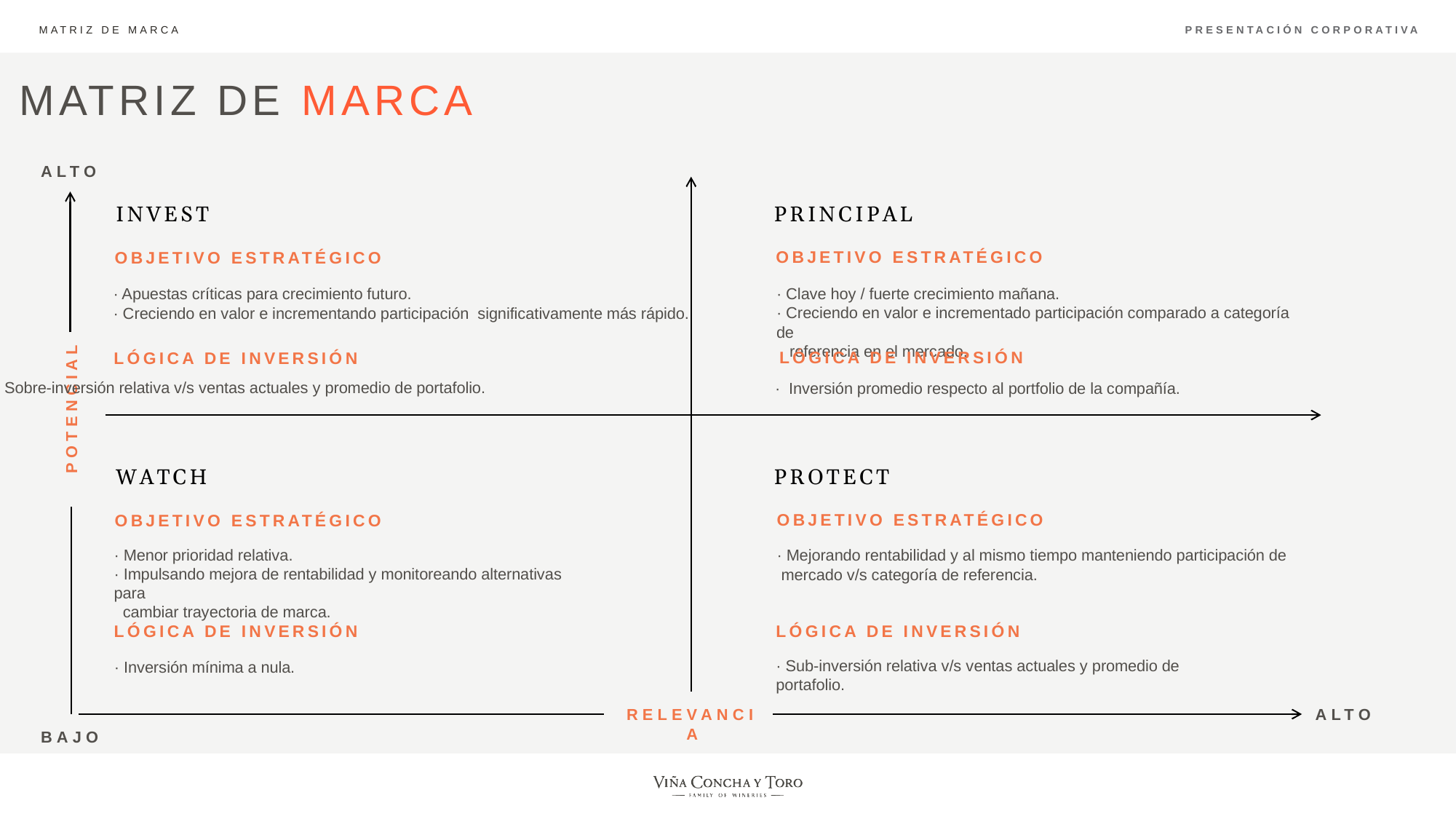

MATRIZ DE MARCA
PRESENTACIÓN CORPORATIVA
MATRIZ DE MARCA
ALTO
INVEST
PRINCIPAL
OBJETIVO ESTRATÉGICO
OBJETIVO ESTRATÉGICO
· Apuestas críticas para crecimiento futuro.
· Creciendo en valor e incrementando participación  significativamente más rápido.

· Clave hoy / fuerte crecimiento mañana.
· Creciendo en valor e incrementado participación comparado a categoría de
   referencia en el mercado.

LÓGICA DE INVERSIÓN
LÓGICA DE INVERSIÓN
· Sobre-inversión relativa v/s ventas actuales y promedio de portafolio.
·  Inversión promedio respecto al portfolio de la compañía.

POTENCIAL
WATCH
PROTECT
OBJETIVO ESTRATÉGICO
OBJETIVO ESTRATÉGICO
· Menor prioridad relativa.
· Impulsando mejora de rentabilidad y monitoreando alternativas para
  cambiar trayectoria de marca.

· Mejorando rentabilidad y al mismo tiempo manteniendo participación de
 mercado v/s categoría de referencia.

LÓGICA DE INVERSIÓN
LÓGICA DE INVERSIÓN
· Sub-inversión relativa v/s ventas actuales y promedio de portafolio.
· Inversión mínima a nula.
RELEVANCIA
ALTO
BAJO